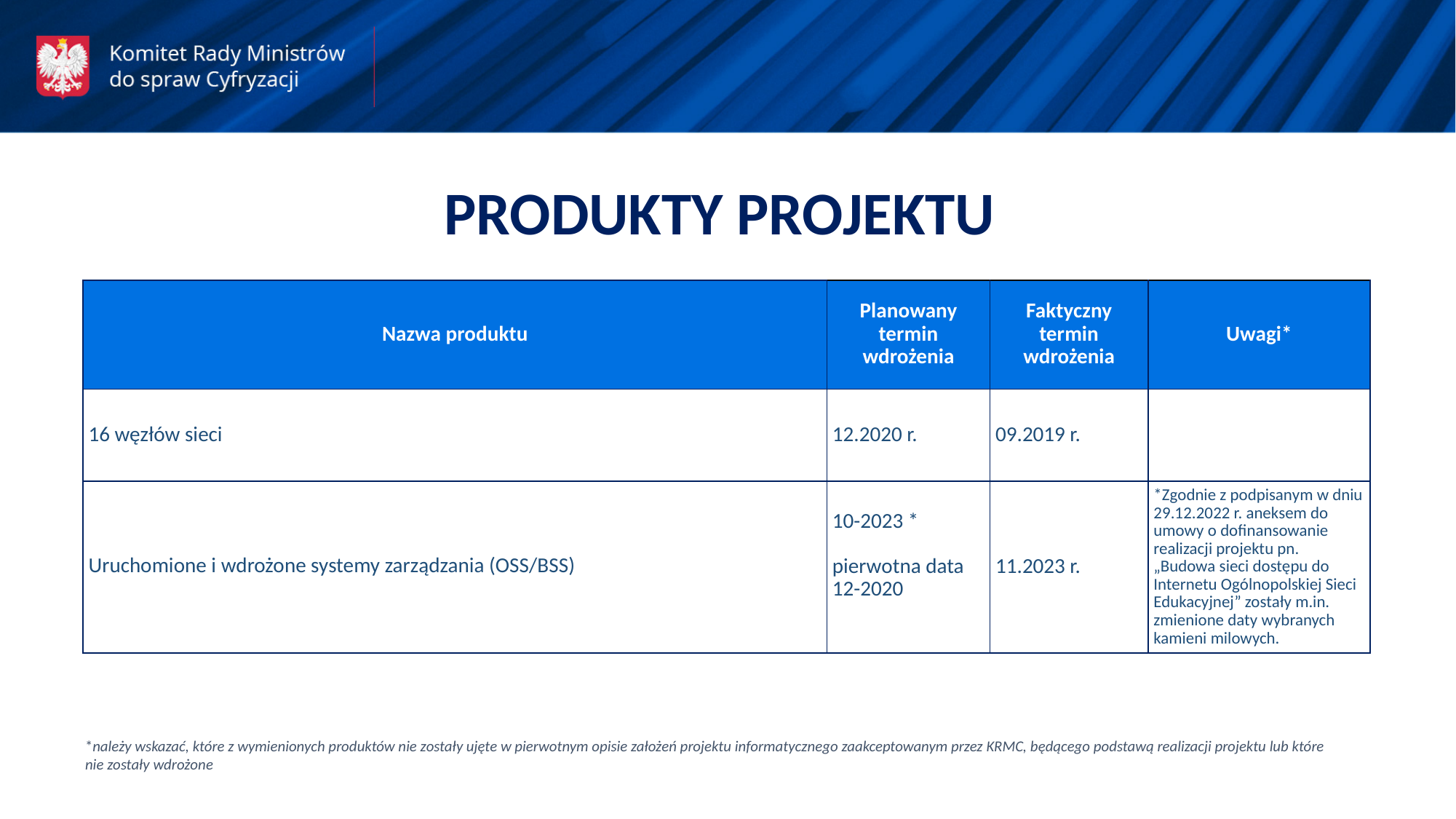

PRODUKTY PROJEKTU
| Nazwa produktu | Planowany termin wdrożenia | Faktyczny termin wdrożenia | Uwagi\* |
| --- | --- | --- | --- |
| 16 węzłów sieci | 12.2020 r. | 09.2019 r. |  |
| Uruchomione i wdrożone systemy zarządzania (OSS/BSS) | 10-2023 \* pierwotna data 12-2020 | 11.2023 r. | \*Zgodnie z podpisanym w dniu 29.12.2022 r. aneksem do umowy o dofinansowanie realizacji projektu pn. „Budowa sieci dostępu do Internetu Ogólnopolskiej Sieci Edukacyjnej” zostały m.in. zmienione daty wybranych kamieni milowych. |
*należy wskazać, które z wymienionych produktów nie zostały ujęte w pierwotnym opisie założeń projektu informatycznego zaakceptowanym przez KRMC, będącego podstawą realizacji projektu lub które nie zostały wdrożone